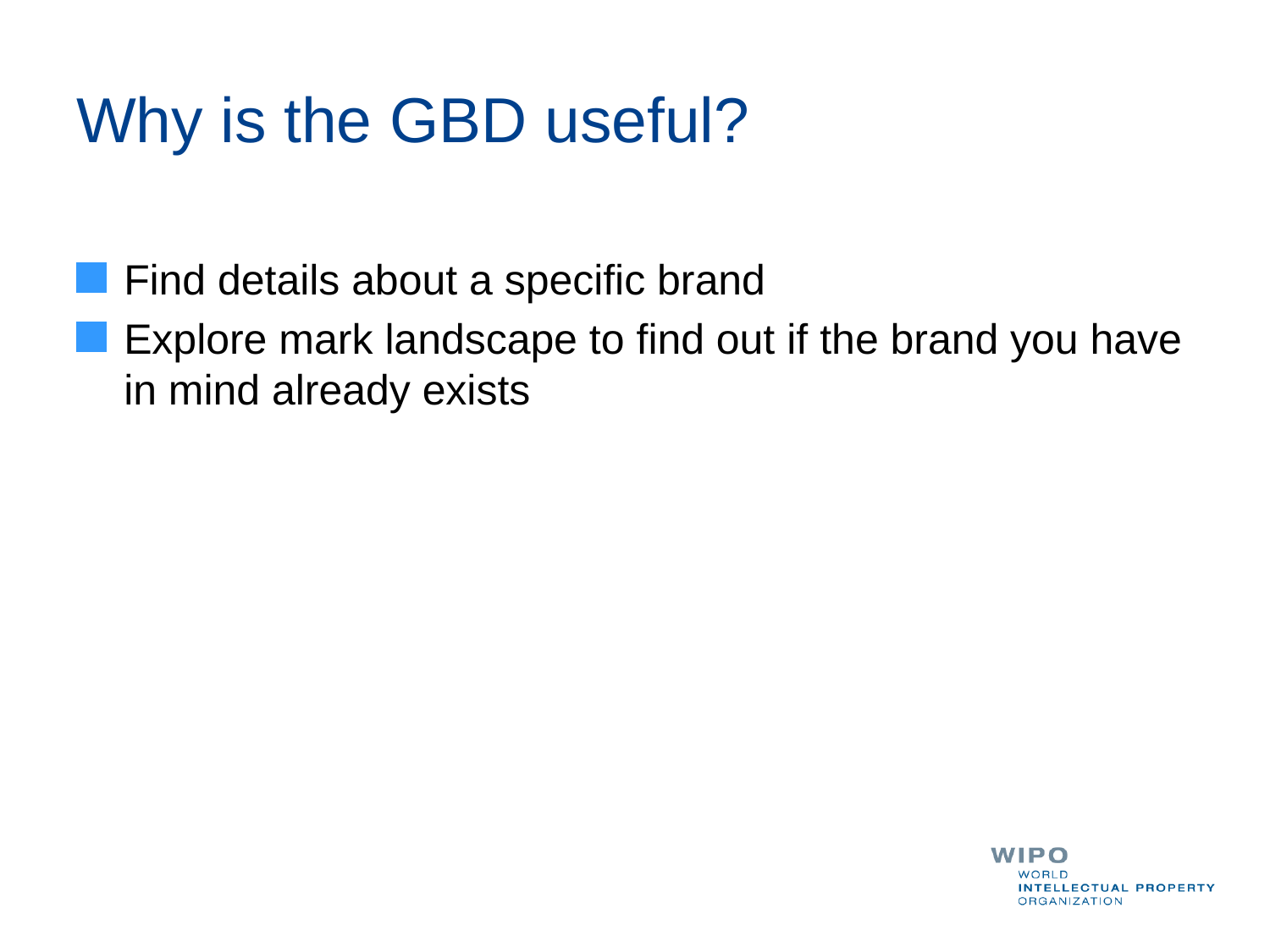

# Why is the GBD useful?
Find details about a specific brand
Explore mark landscape to find out if the brand you have in mind already exists